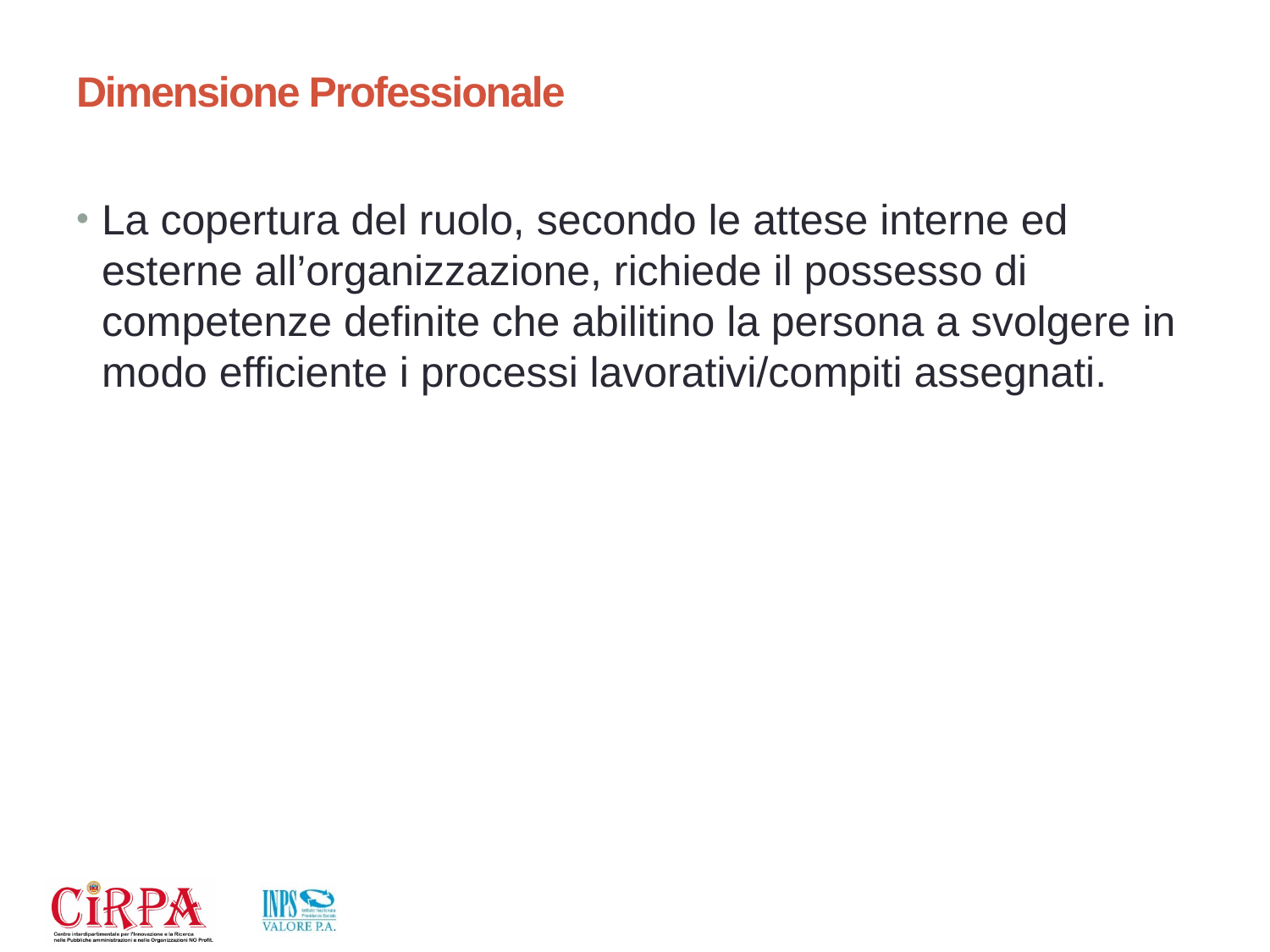

# Dimensione Professionale
La copertura del ruolo, secondo le attese interne ed esterne all’organizzazione, richiede il possesso di competenze definite che abilitino la persona a svolgere in modo efficiente i processi lavorativi/compiti assegnati.